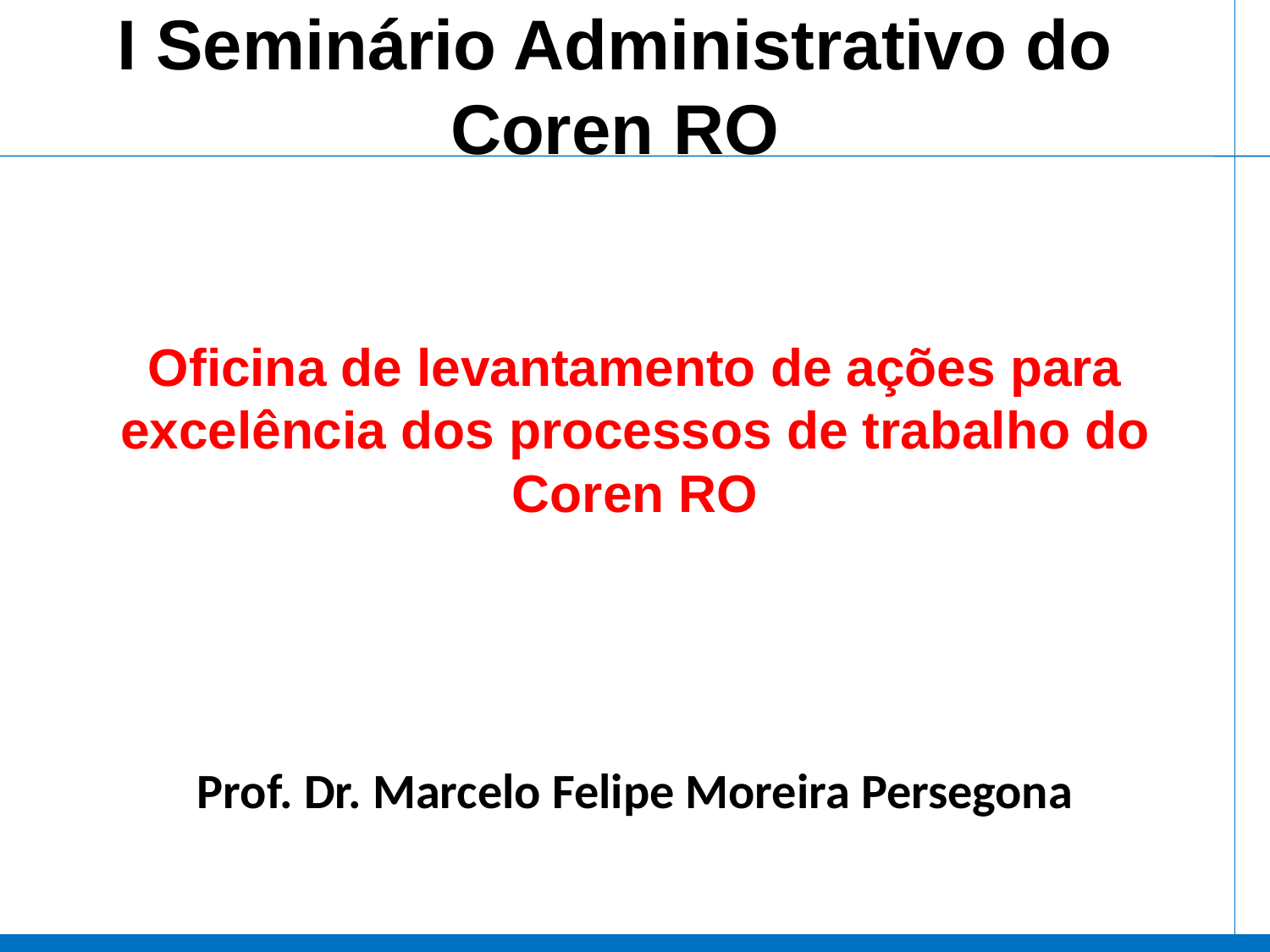

I Seminário Administrativo do Coren RO
Oficina de levantamento de ações para excelência dos processos de trabalho do Coren RO
Prof. Dr. Marcelo Felipe Moreira Persegona